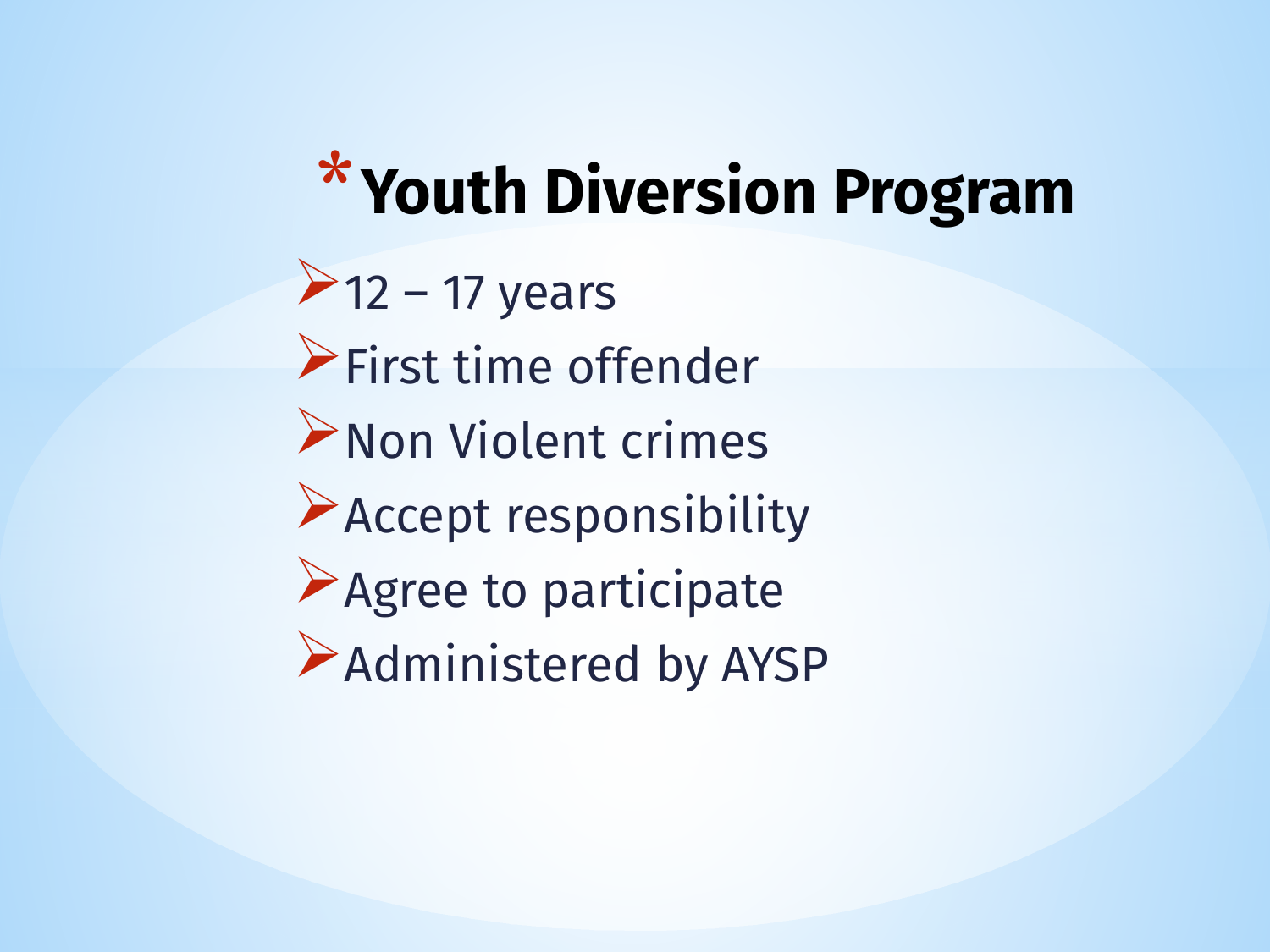

# Youth Diversion Program
12 – 17 years
First time offender
Non Violent crimes
Accept responsibility
Agree to participate
Administered by AYSP